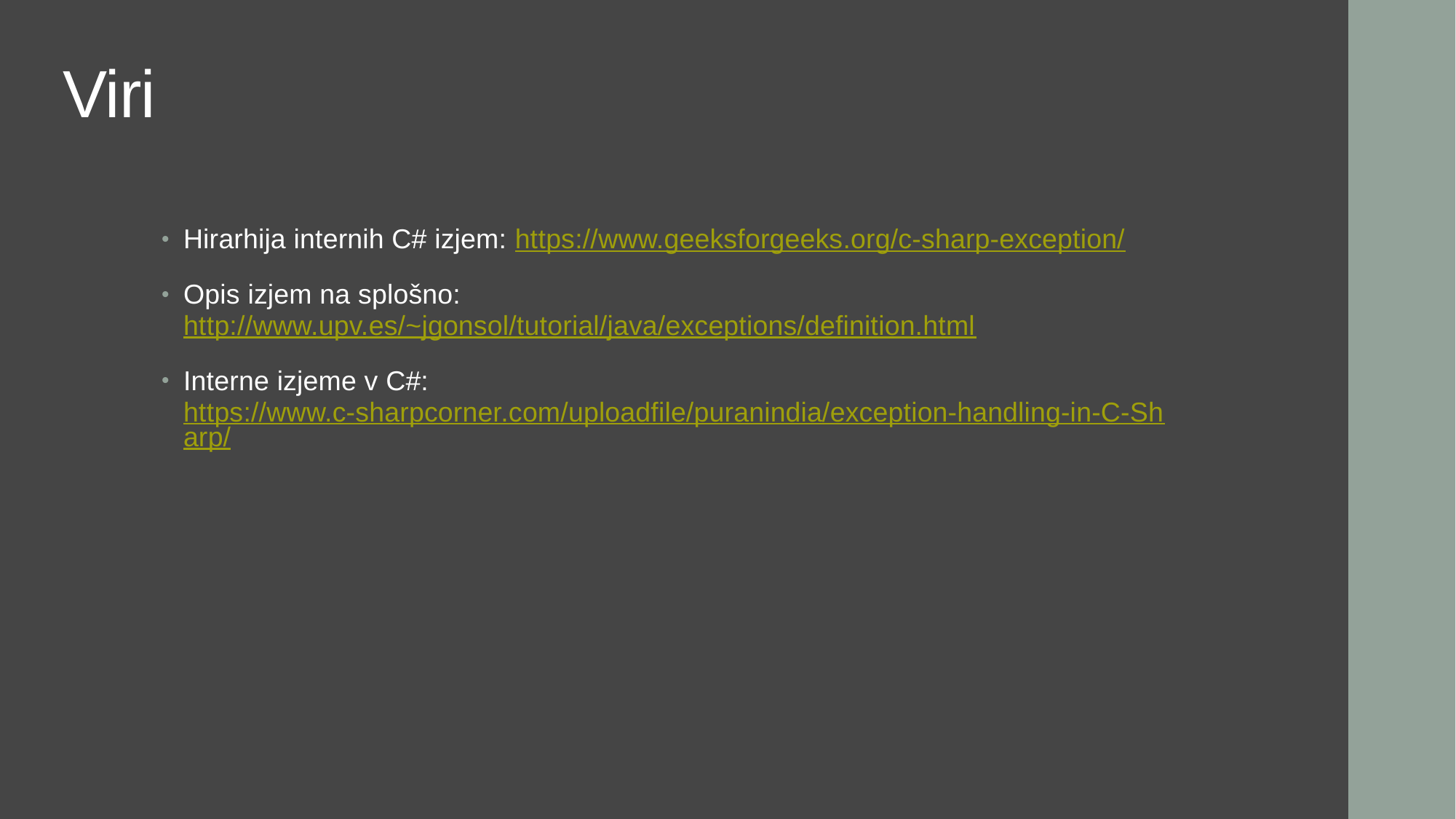

# Viri
Hirarhija internih C# izjem: https://www.geeksforgeeks.org/c-sharp-exception/
Opis izjem na splošno: http://www.upv.es/~jgonsol/tutorial/java/exceptions/definition.html
Interne izjeme v C#: https://www.c-sharpcorner.com/uploadfile/puranindia/exception-handling-in-C-Sharp/